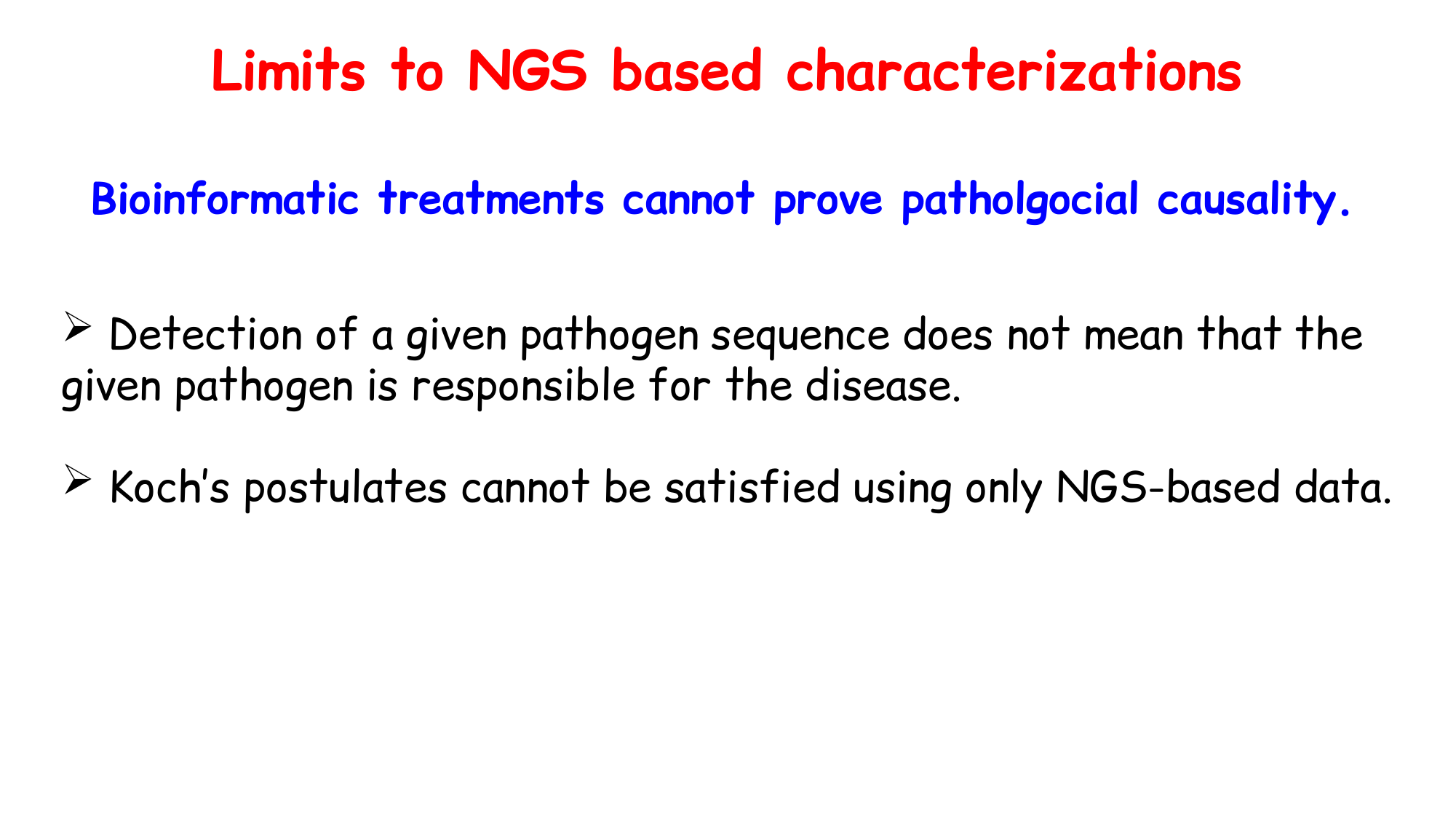

Limits to NGS based characterizations
Bioinformatic treatments cannot prove patholgocial causality.
 Detection of a given pathogen sequence does not mean that the given pathogen is responsible for the disease.

 Koch’s postulates cannot be satisfied using only NGS-based data.